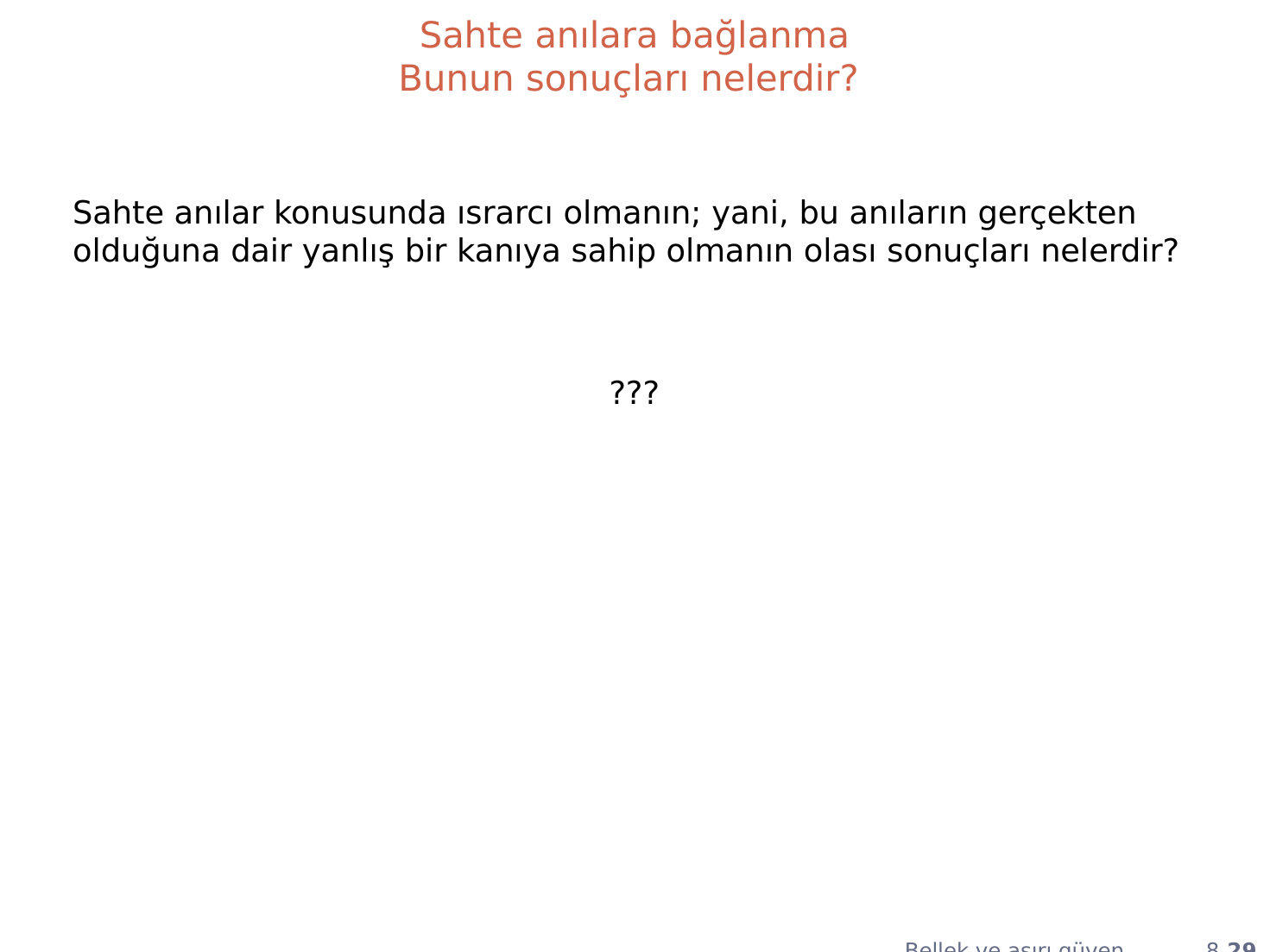

Sahte anılara bağlanma
Bunun sonuçları nelerdir?
Sahte anılar konusunda ısrarcı olmanın; yani, bu anıların gerçekten olduğuna dair yanlış bir kanıya sahip olmanın olası sonuçları nelerdir?
???
Bellek ve aşırı güven       8.29